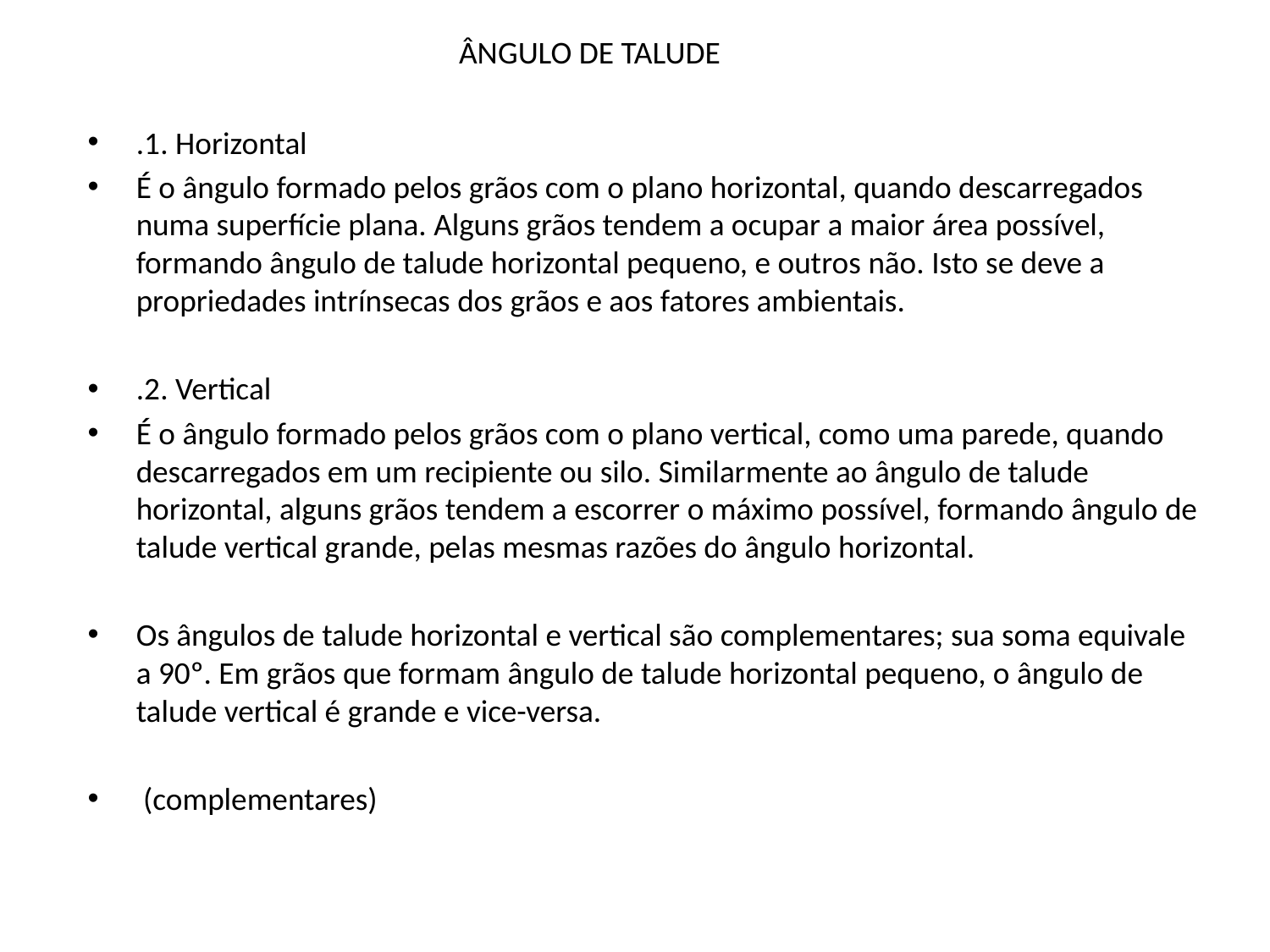

ÂNGULO DE TALUDE
.1. Horizontal
É o ângulo formado pelos grãos com o plano horizontal, quando descarregados numa superfície plana. Alguns grãos tendem a ocupar a maior área possível, formando ângulo de talude horizontal pequeno, e outros não. Isto se deve a propriedades intrínsecas dos grãos e aos fatores ambientais.

.2. Vertical
É o ângulo formado pelos grãos com o plano vertical, como uma parede, quando descarregados em um recipiente ou silo. Similarmente ao ângulo de talude horizontal, alguns grãos tendem a escorrer o máximo possível, formando ângulo de talude vertical grande, pelas mesmas razões do ângulo horizontal.

Os ângulos de talude horizontal e vertical são complementares; sua soma equivale a 90º. Em grãos que formam ângulo de talude horizontal pequeno, o ângulo de talude vertical é grande e vice-versa.

 (complementares)